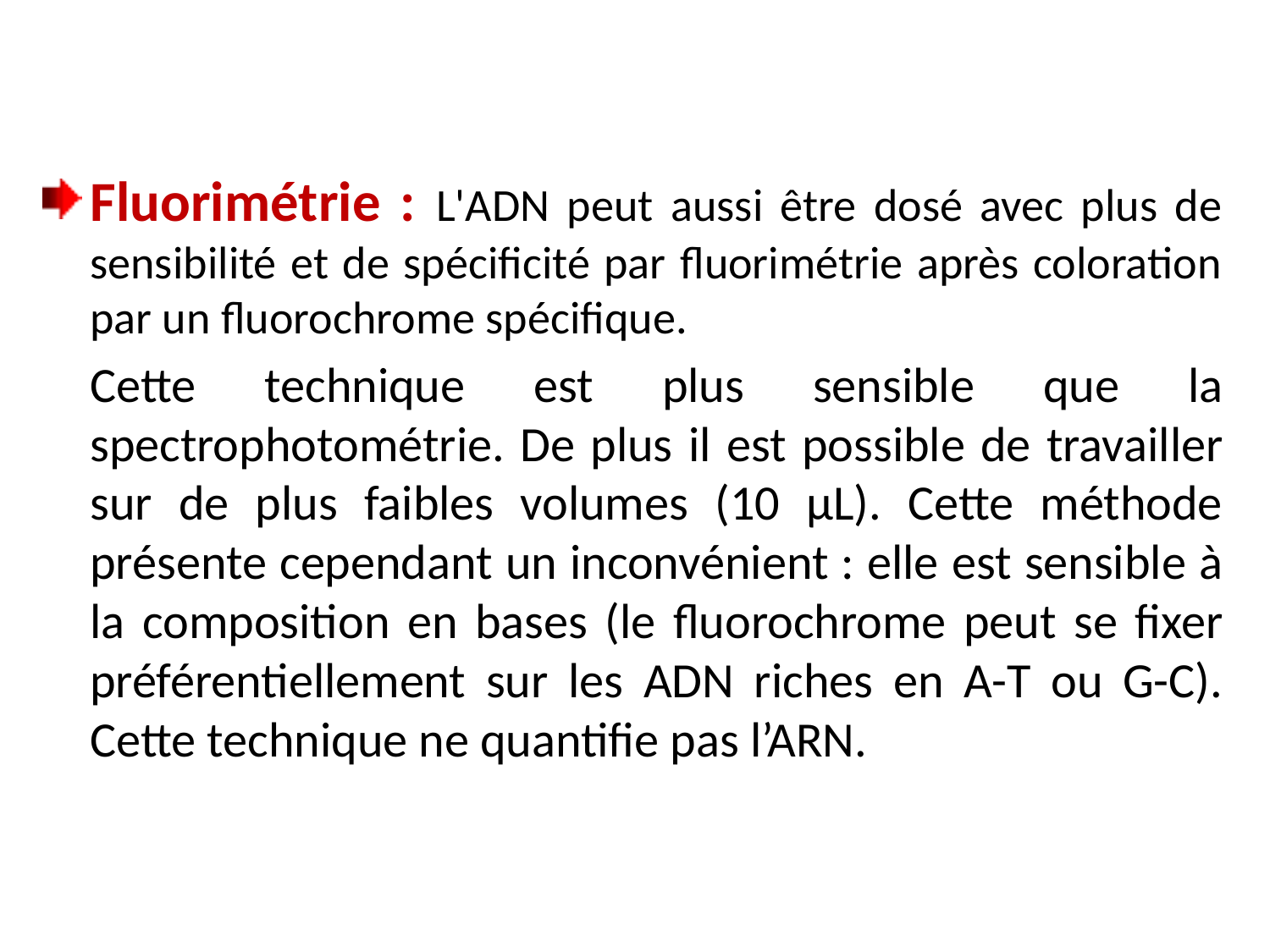

Fluorimétrie : L'ADN peut aussi être dosé avec plus de sensibilité et de spécificité par fluorimétrie après coloration par un fluorochrome spécifique.
	Cette technique est plus sensible que la spectrophotométrie. De plus il est possible de travailler sur de plus faibles volumes (10 µL). Cette méthode présente cependant un inconvénient : elle est sensible à la composition en bases (le fluorochrome peut se fixer préférentiellement sur les ADN riches en A-T ou G-C). Cette technique ne quantifie pas l’ARN.